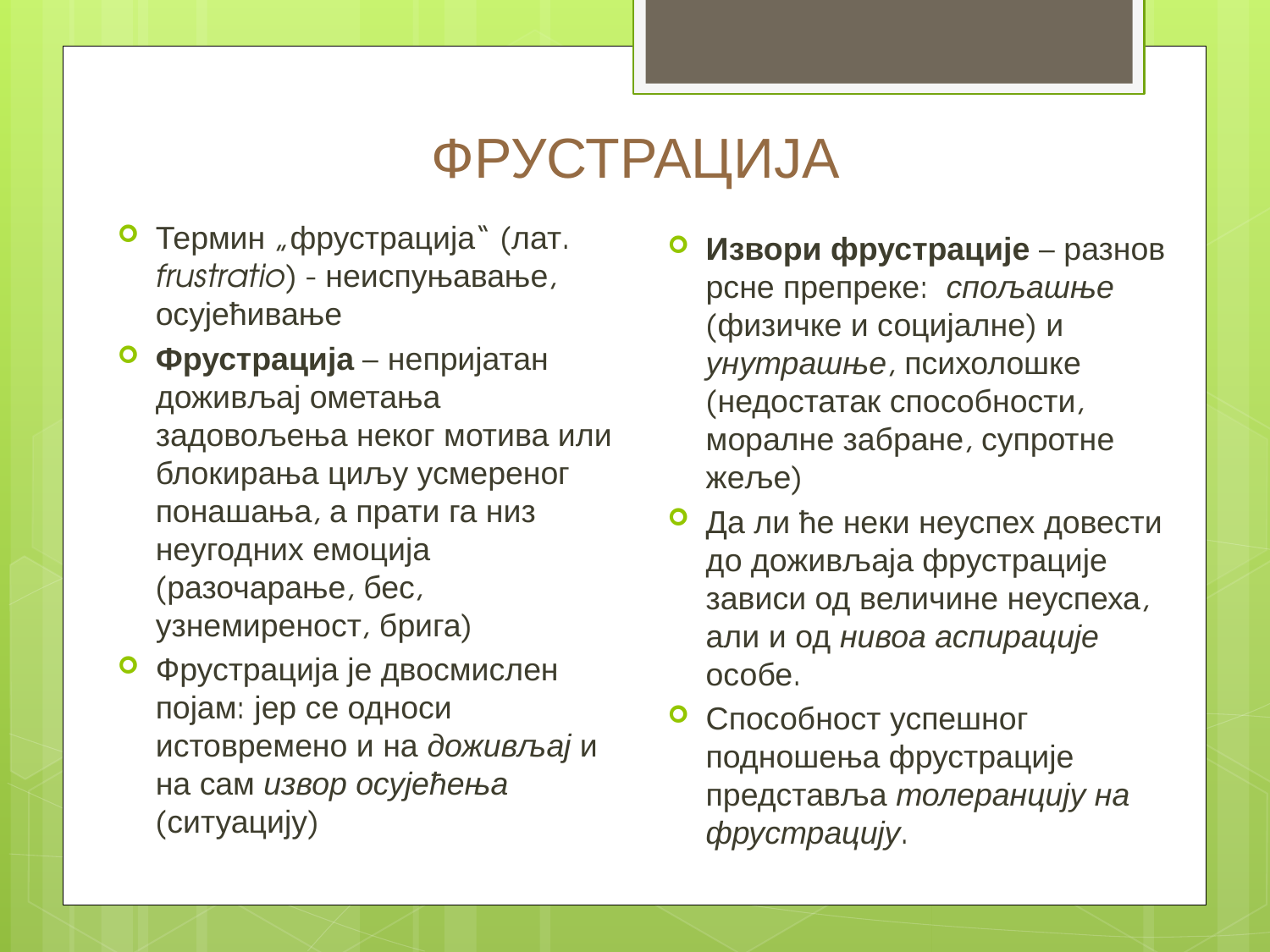

# ФРУСТРАЦИЈА
Термин „фрустрација“ (лат. frustratio) - неиспуњавање, осујећивање
Фрустрација – непријатан дожи­вљај ометања задовољења неког мотива или блокирања циљу усмереног понашања, а прати га низ неугодних емоција (разочарање, бес, узнемиреност, брига)
Фрустрација је двосмислен појам: јер се односи истовремено и на доживљај и на сам из­вор осујећења (ситуацију)
Извори фрустрације – разнов­рсне препреке:  спољашње (физичке и социјалне) и унутрашње, психолошке (недостатак способности, моралне забране, супротне жеље)
Да ли ће неки неуспех довести до доживљаја фрустрације зависи од величине неуспеха, али и од нивоа аспирације особе.
Способност успешног подношења фрустрације представља толеранцију на фрустрацију.